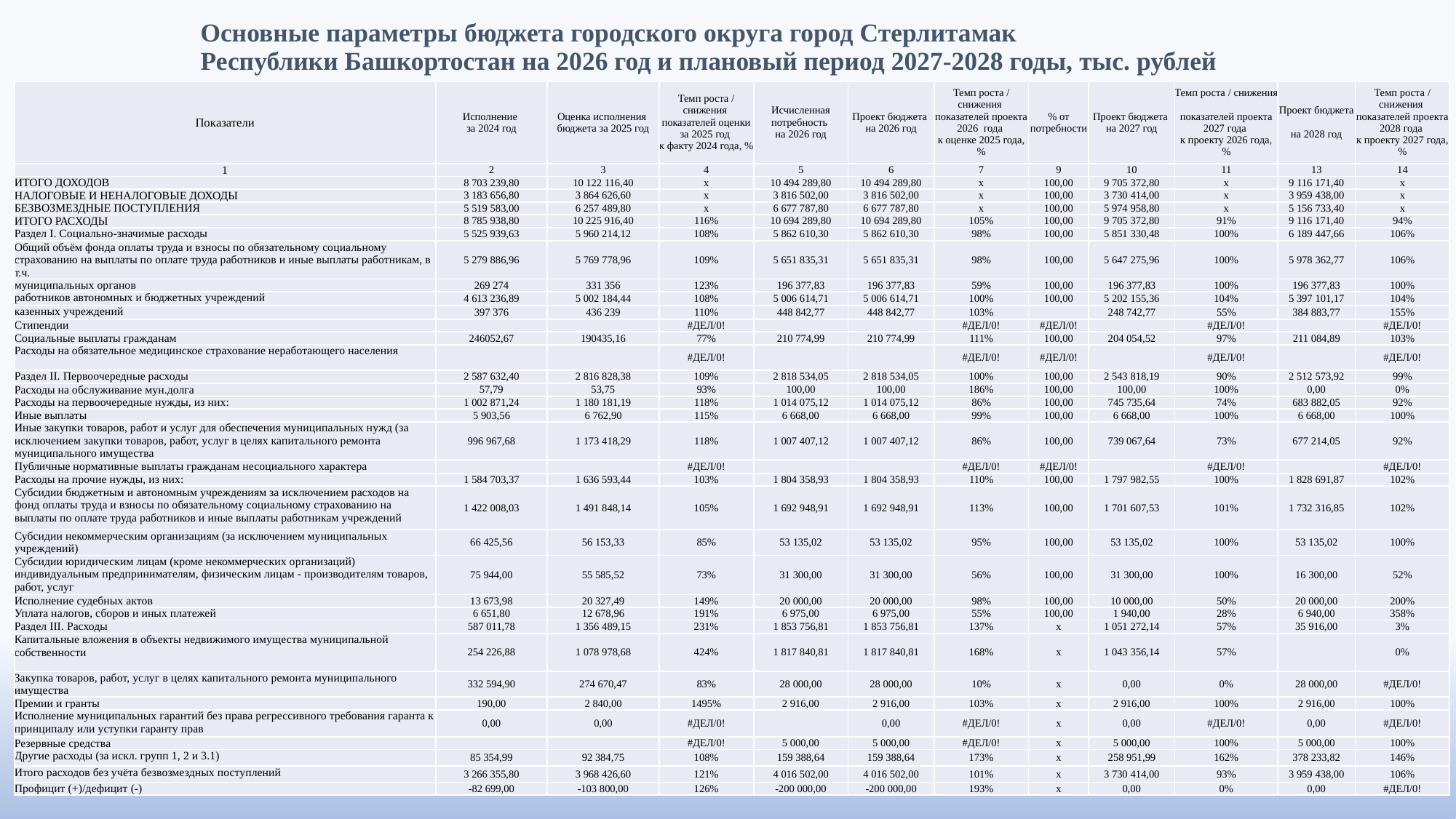

# Основные параметры бюджета городского округа город Стерлитамак Республики Башкортостан на 2026 год и плановый период 2027-2028 годы, тыс. рублей
| Показатели | Исполнение за 2024 год | Оценка исполнения бюджета за 2025 год | Темп роста / снижения показателей оценки за 2025 год к факту 2024 года, % | Исчисленная потребность на 2026 год | Проект бюджета на 2026 год | Темп роста / снижения показателей проекта 2026 года к оценке 2025 года, % | % от потребности | Проект бюджета на 2027 год | Темп роста / снижения показателей проекта 2027 года к проекту 2026 года, % | Проект бюджета на 2028 год | Темп роста / снижения показателей проекта 2028 года к проекту 2027 года, % |
| --- | --- | --- | --- | --- | --- | --- | --- | --- | --- | --- | --- |
| 1 | 2 | 3 | 4 | 5 | 6 | 7 | 9 | 10 | 11 | 13 | 14 |
| ИТОГО ДОХОДОВ | 8 703 239,80 | 10 122 116,40 | х | 10 494 289,80 | 10 494 289,80 | х | 100,00 | 9 705 372,80 | х | 9 116 171,40 | х |
| НАЛОГОВЫЕ И НЕНАЛОГОВЫЕ ДОХОДЫ | 3 183 656,80 | 3 864 626,60 | х | 3 816 502,00 | 3 816 502,00 | х | 100,00 | 3 730 414,00 | х | 3 959 438,00 | х |
| БЕЗВОЗМЕЗДНЫЕ ПОСТУПЛЕНИЯ | 5 519 583,00 | 6 257 489,80 | х | 6 677 787,80 | 6 677 787,80 | х | 100,00 | 5 974 958,80 | х | 5 156 733,40 | х |
| ИТОГО РАСХОДЫ | 8 785 938,80 | 10 225 916,40 | 116% | 10 694 289,80 | 10 694 289,80 | 105% | 100,00 | 9 705 372,80 | 91% | 9 116 171,40 | 94% |
| Раздел I. Социально-значимые расходы | 5 525 939,63 | 5 960 214,12 | 108% | 5 862 610,30 | 5 862 610,30 | 98% | 100,00 | 5 851 330,48 | 100% | 6 189 447,66 | 106% |
| Общий объём фонда оплаты труда и взносы по обязательному социальному страхованию на выплаты по оплате труда работников и иные выплаты работникам, в т.ч. | 5 279 886,96 | 5 769 778,96 | 109% | 5 651 835,31 | 5 651 835,31 | 98% | 100,00 | 5 647 275,96 | 100% | 5 978 362,77 | 106% |
| муниципальных органов | 269 274 | 331 356 | 123% | 196 377,83 | 196 377,83 | 59% | 100,00 | 196 377,83 | 100% | 196 377,83 | 100% |
| работников автономных и бюджетных учреждений | 4 613 236,89 | 5 002 184,44 | 108% | 5 006 614,71 | 5 006 614,71 | 100% | 100,00 | 5 202 155,36 | 104% | 5 397 101,17 | 104% |
| казенных учреждений | 397 376 | 436 239 | 110% | 448 842,77 | 448 842,77 | 103% |  | 248 742,77 | 55% | 384 883,77 | 155% |
| Стипендии |  |  | #ДЕЛ/0! |  |  | #ДЕЛ/0! | #ДЕЛ/0! |  | #ДЕЛ/0! |  | #ДЕЛ/0! |
| Социальные выплаты гражданам | 246052,67 | 190435,16 | 77% | 210 774,99 | 210 774,99 | 111% | 100,00 | 204 054,52 | 97% | 211 084,89 | 103% |
| Расходы на обязательное медицинское страхование неработающего населения |  |  | #ДЕЛ/0! |  |  | #ДЕЛ/0! | #ДЕЛ/0! |  | #ДЕЛ/0! |  | #ДЕЛ/0! |
| Раздел II. Первоочередные расходы | 2 587 632,40 | 2 816 828,38 | 109% | 2 818 534,05 | 2 818 534,05 | 100% | 100,00 | 2 543 818,19 | 90% | 2 512 573,92 | 99% |
| Расходы на обслуживание мун.долга | 57,79 | 53,75 | 93% | 100,00 | 100,00 | 186% | 100,00 | 100,00 | 100% | 0,00 | 0% |
| Расходы на первоочередные нужды, из них: | 1 002 871,24 | 1 180 181,19 | 118% | 1 014 075,12 | 1 014 075,12 | 86% | 100,00 | 745 735,64 | 74% | 683 882,05 | 92% |
| Иные выплаты | 5 903,56 | 6 762,90 | 115% | 6 668,00 | 6 668,00 | 99% | 100,00 | 6 668,00 | 100% | 6 668,00 | 100% |
| Иные закупки товаров, работ и услуг для обеспечения муниципальных нужд (за исключением закупки товаров, работ, услуг в целях капитального ремонта муниципального имущества | 996 967,68 | 1 173 418,29 | 118% | 1 007 407,12 | 1 007 407,12 | 86% | 100,00 | 739 067,64 | 73% | 677 214,05 | 92% |
| Публичные нормативные выплаты гражданам несоциального характера |  |  | #ДЕЛ/0! |  |  | #ДЕЛ/0! | #ДЕЛ/0! |  | #ДЕЛ/0! |  | #ДЕЛ/0! |
| Расходы на прочие нужды, из них: | 1 584 703,37 | 1 636 593,44 | 103% | 1 804 358,93 | 1 804 358,93 | 110% | 100,00 | 1 797 982,55 | 100% | 1 828 691,87 | 102% |
| Субсидии бюджетным и автономным учреждениям за исключением расходов на фонд оплаты труда и взносы по обязательному социальному страхованию на выплаты по оплате труда работников и иные выплаты работникам учреждений | 1 422 008,03 | 1 491 848,14 | 105% | 1 692 948,91 | 1 692 948,91 | 113% | 100,00 | 1 701 607,53 | 101% | 1 732 316,85 | 102% |
| Субсидии некоммерческим организациям (за исключением муниципальных учреждений) | 66 425,56 | 56 153,33 | 85% | 53 135,02 | 53 135,02 | 95% | 100,00 | 53 135,02 | 100% | 53 135,02 | 100% |
| Субсидии юридическим лицам (кроме некоммерческих организаций) индивидуальным предпринимателям, физическим лицам - производителям товаров, работ, услуг | 75 944,00 | 55 585,52 | 73% | 31 300,00 | 31 300,00 | 56% | 100,00 | 31 300,00 | 100% | 16 300,00 | 52% |
| Исполнение судебных актов | 13 673,98 | 20 327,49 | 149% | 20 000,00 | 20 000,00 | 98% | 100,00 | 10 000,00 | 50% | 20 000,00 | 200% |
| Уплата налогов, сборов и иных платежей | 6 651,80 | 12 678,96 | 191% | 6 975,00 | 6 975,00 | 55% | 100,00 | 1 940,00 | 28% | 6 940,00 | 358% |
| Раздел III. Расходы | 587 011,78 | 1 356 489,15 | 231% | 1 853 756,81 | 1 853 756,81 | 137% | x | 1 051 272,14 | 57% | 35 916,00 | 3% |
| Капитальные вложения в объекты недвижимого имущества муниципальной собственности | 254 226,88 | 1 078 978,68 | 424% | 1 817 840,81 | 1 817 840,81 | 168% | x | 1 043 356,14 | 57% |  | 0% |
| Закупка товаров, работ, услуг в целях капитального ремонта муниципального имущества | 332 594,90 | 274 670,47 | 83% | 28 000,00 | 28 000,00 | 10% | x | 0,00 | 0% | 28 000,00 | #ДЕЛ/0! |
| Премии и гранты | 190,00 | 2 840,00 | 1495% | 2 916,00 | 2 916,00 | 103% | x | 2 916,00 | 100% | 2 916,00 | 100% |
| Исполнение муниципальных гарантий без права регрессивного требования гаранта к принципалу или уступки гаранту прав | 0,00 | 0,00 | #ДЕЛ/0! |  | 0,00 | #ДЕЛ/0! | x | 0,00 | #ДЕЛ/0! | 0,00 | #ДЕЛ/0! |
| Резервные средства |  |  | #ДЕЛ/0! | 5 000,00 | 5 000,00 | #ДЕЛ/0! | x | 5 000,00 | 100% | 5 000,00 | 100% |
| Другие расходы (за искл. групп 1, 2 и 3.1) | 85 354,99 | 92 384,75 | 108% | 159 388,64 | 159 388,64 | 173% | x | 258 951,99 | 162% | 378 233,82 | 146% |
| Итого расходов без учёта безвозмездных поступлений | 3 266 355,80 | 3 968 426,60 | 121% | 4 016 502,00 | 4 016 502,00 | 101% | x | 3 730 414,00 | 93% | 3 959 438,00 | 106% |
| Профицит (+)/дефицит (-) | -82 699,00 | -103 800,00 | 126% | -200 000,00 | -200 000,00 | 193% | x | 0,00 | 0% | 0,00 | #ДЕЛ/0! |